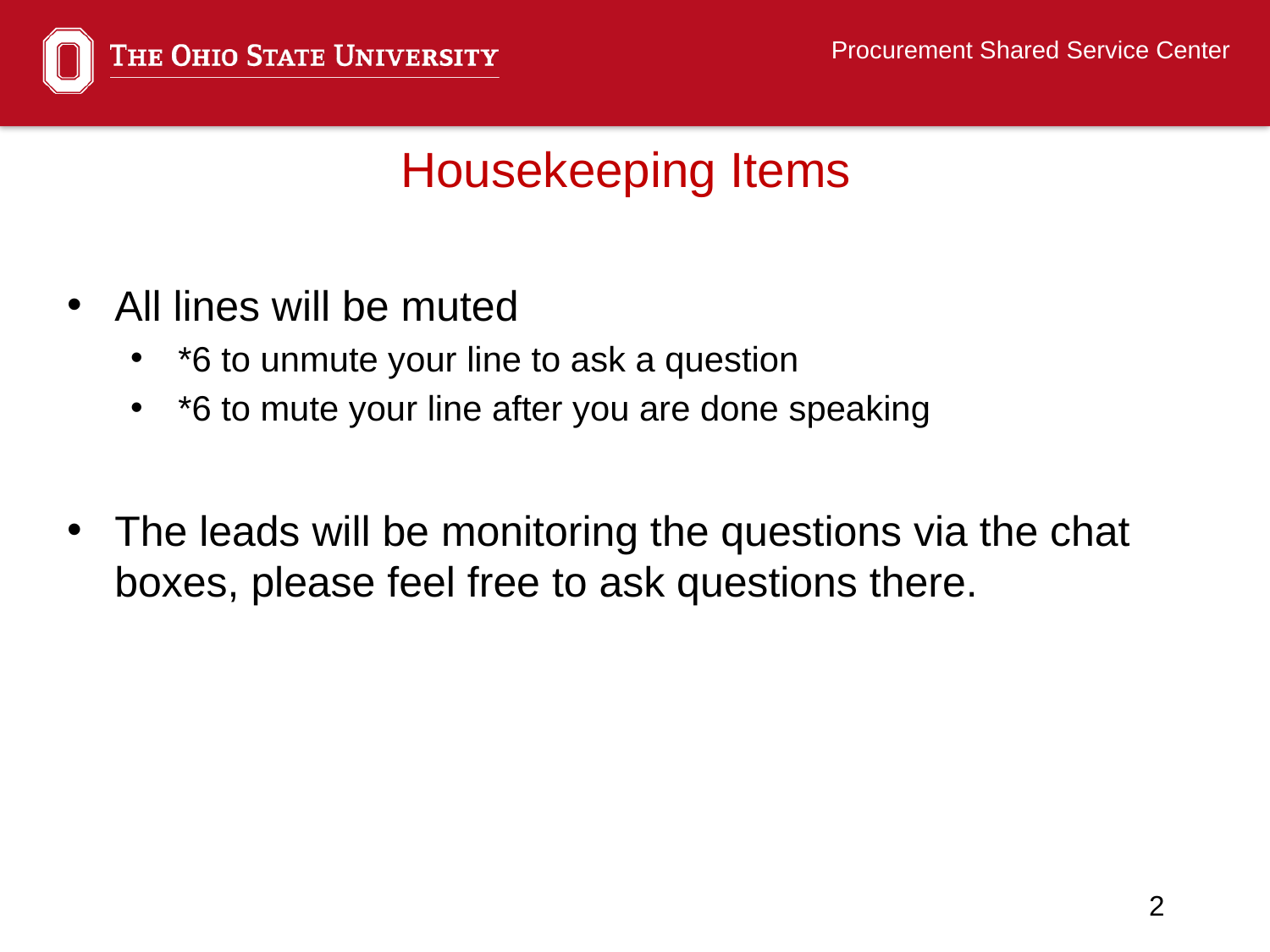

# Housekeeping Items
All lines will be muted
*6 to unmute your line to ask a question
*6 to mute your line after you are done speaking

The leads will be monitoring the questions via the chat boxes, please feel free to ask questions there.